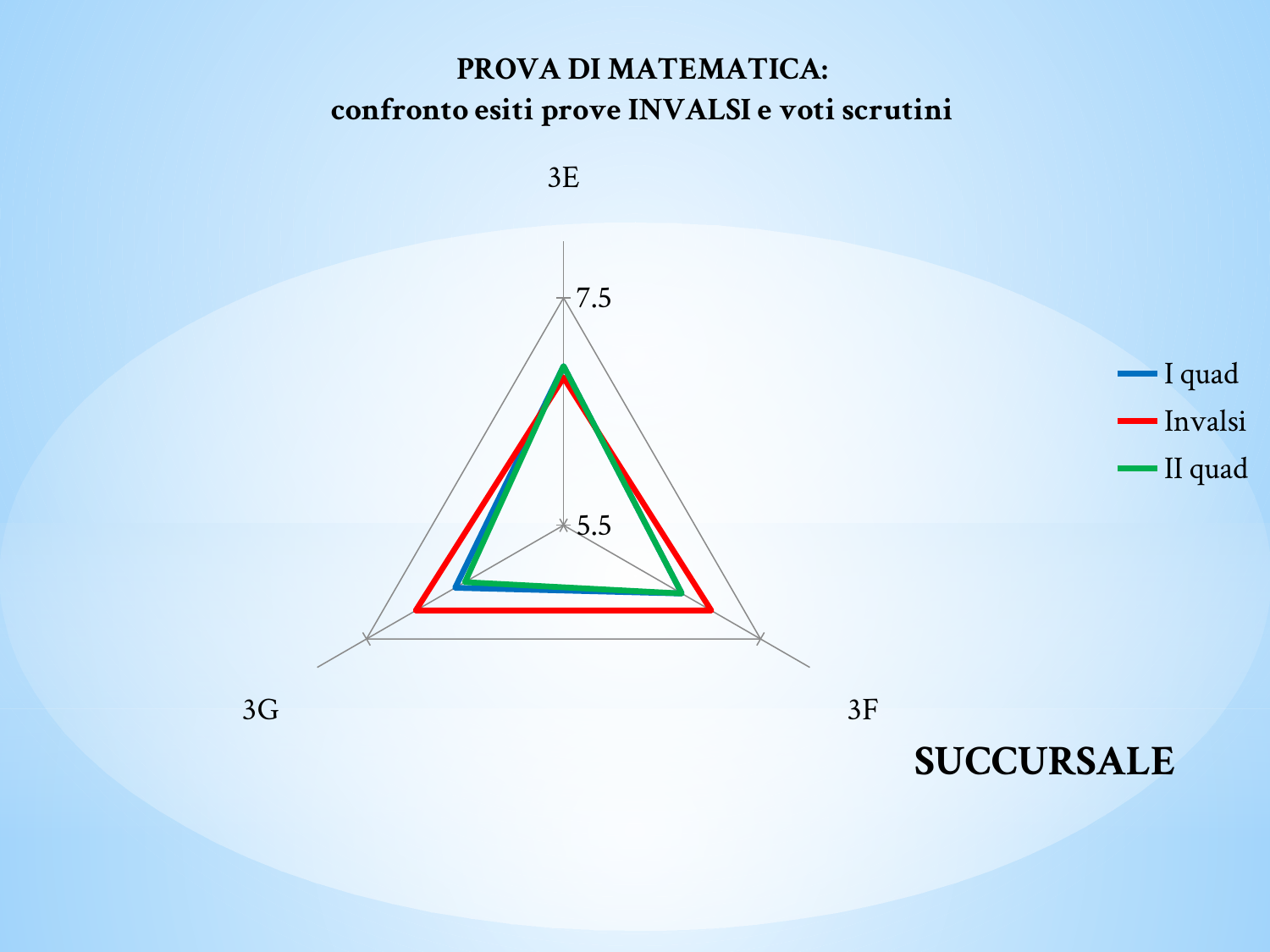

### Chart: PROVA DI MATEMATICA:
confronto esiti prove INVALSI e voti scrutini

| Category | I quad | Invalsi | II quad |
|---|---|---|---|
| 3E | 6.9 | 6.8 | 6.9 |
| 3F | 6.7 | 7.0 | 6.7 |
| 3G | 6.6 | 7.0 | 6.5 |
SUCCURSALE